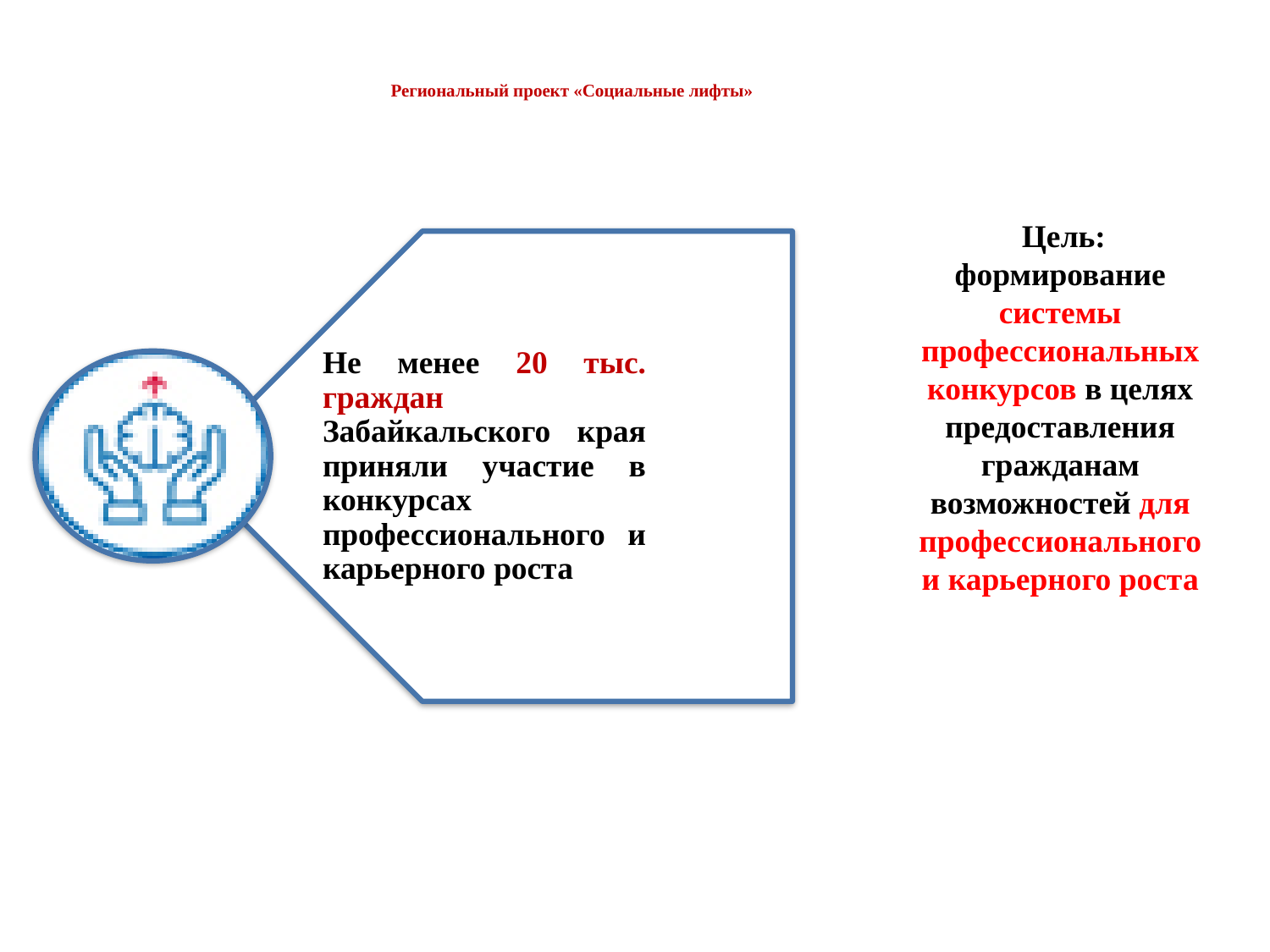

# Региональный проект «Социальные лифты»
Не менее 20 тыс. граждан  Забайкальского края приняли участие в конкурсах профессионального и карьерного роста
Цель: формирование системы профессиональных конкурсов в целях предоставления гражданам возможностей для профессионального и карьерного роста